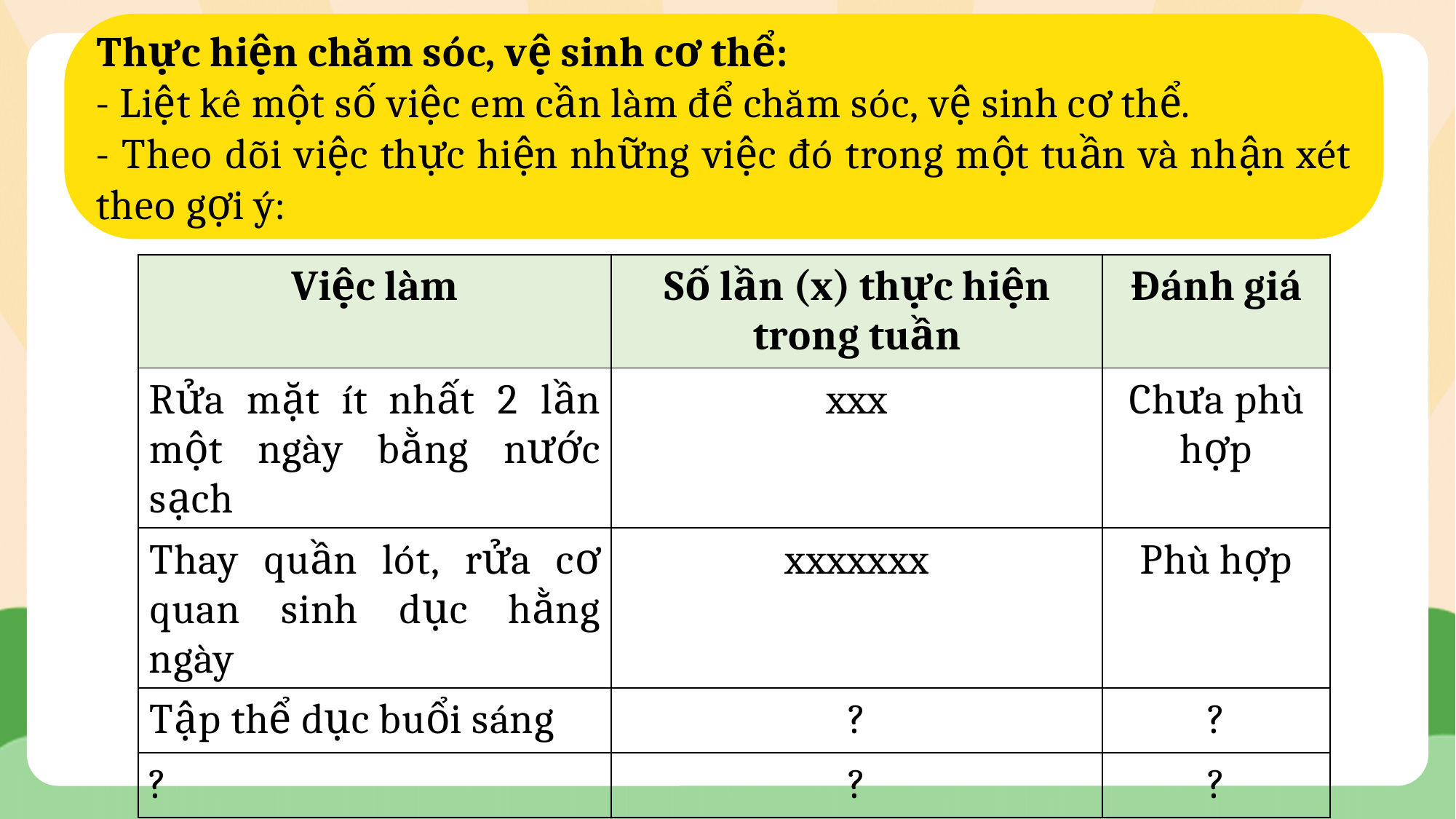

Thực hiện chăm sóc, vệ sinh cơ thể:
- Liệt kê một số việc em cần làm để chăm sóc, vệ sinh cơ thể.
- Theo dõi việc thực hiện những việc đó trong một tuần và nhận xét theo gợi ý:
| Việc làm | Số lần (x) thực hiện trong tuần | Đánh giá |
| --- | --- | --- |
| Rửa mặt ít nhất 2 lần một ngày bằng nước sạch | xxx | Chưa phù hợp |
| Thay quần lót, rửa cơ quan sinh dục hằng ngày | xxxxxxx | Phù hợp |
| Tập thể dục buổi sáng | ? | ? |
| ? | ? | ? |